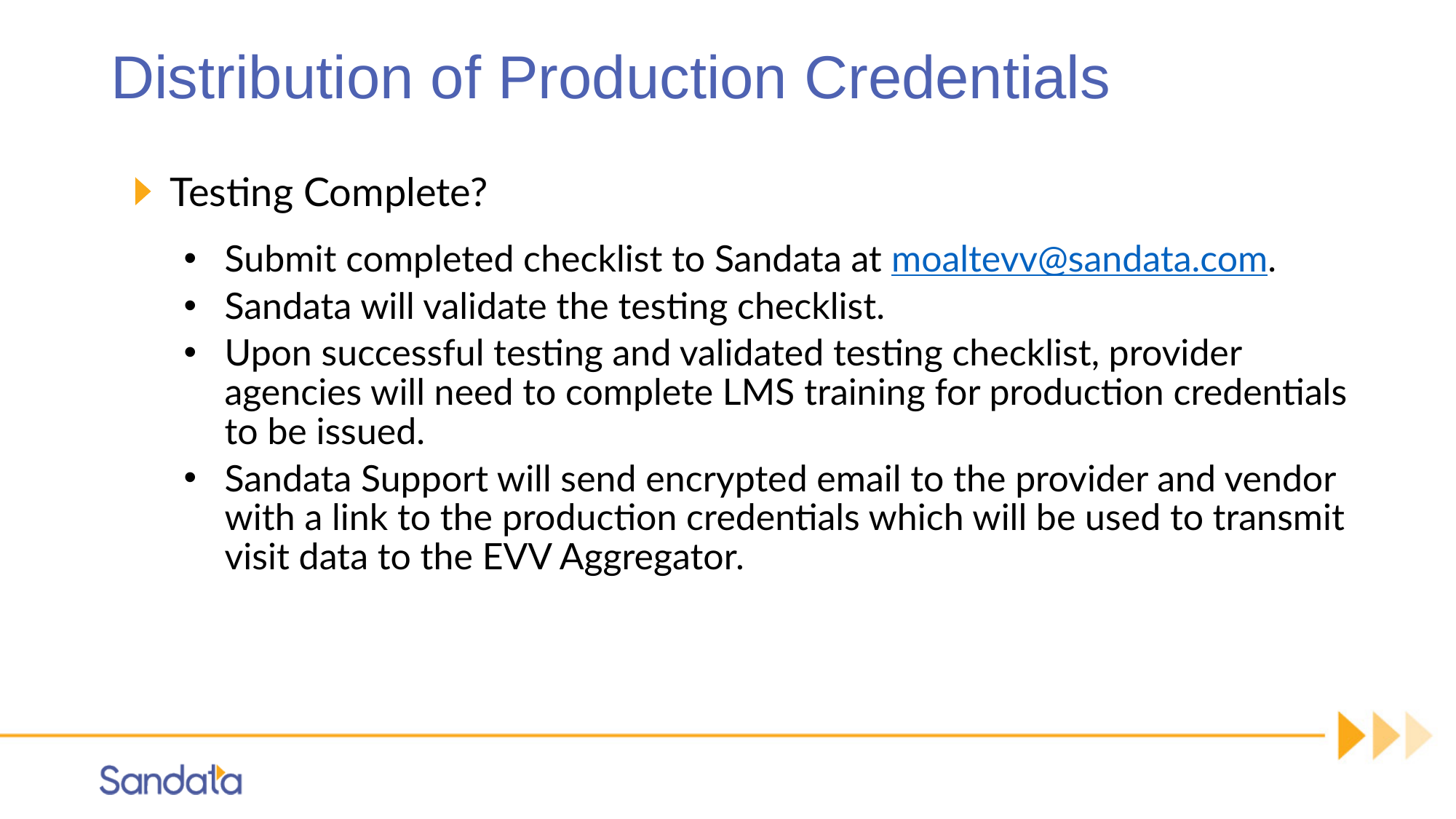

# Distribution of Production Credentials

Testing Complete?
Submit completed checklist to Sandata at moaltevv@sandata.com.
Sandata will validate the testing checklist.
Upon successful testing and validated testing checklist, provider agencies will need to complete LMS training for production credentials to be issued.
Sandata Support will send encrypted email to the provider and vendor with a link to the production credentials which will be used to transmit visit data to the EVV Aggregator.